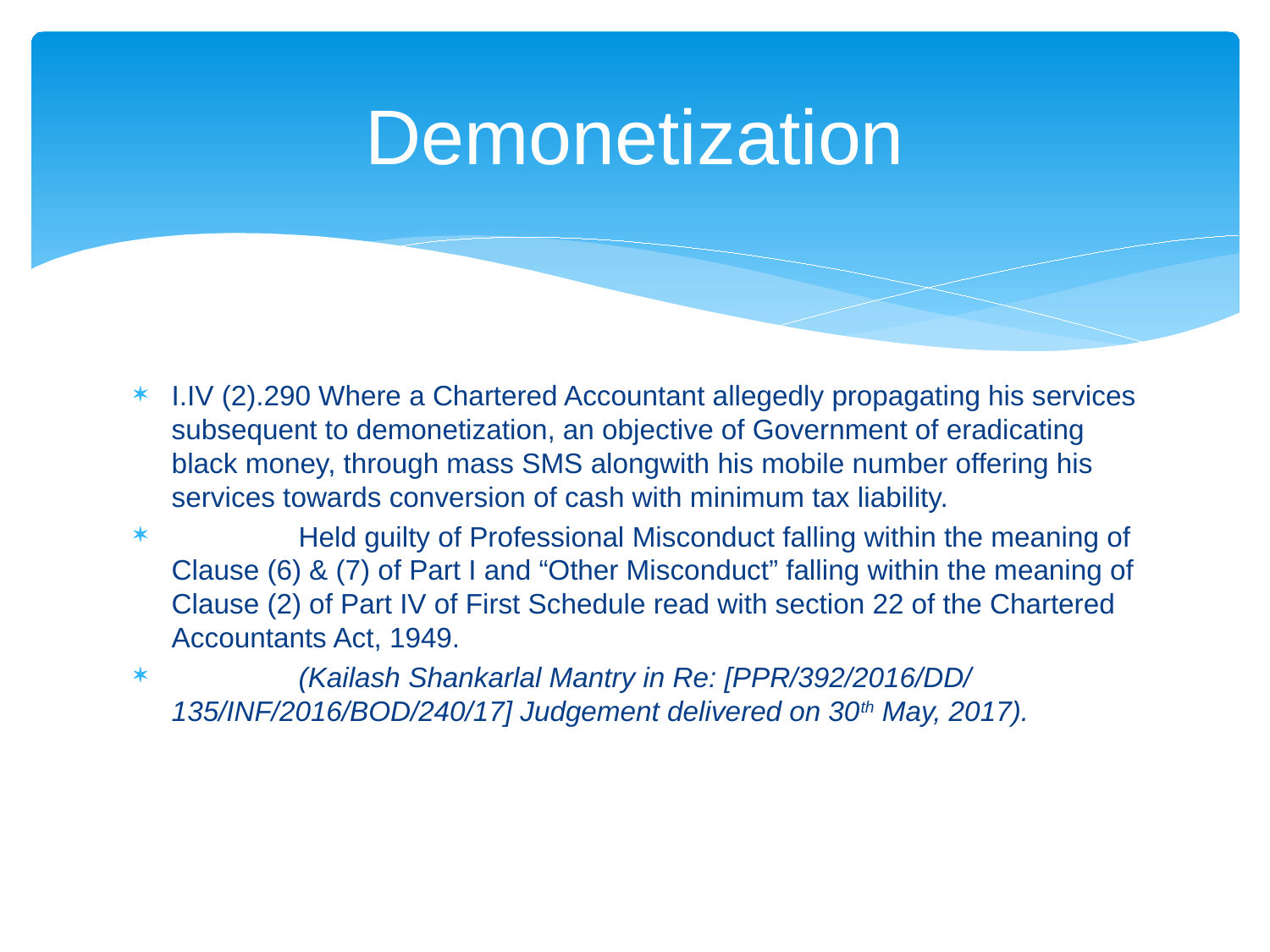

# Demonetization
I.IV (2).290 Where a Chartered Accountant allegedly propagating his services subsequent to demonetization, an objective of Government of eradicating black money, through mass SMS alongwith his mobile number offering his services towards conversion of cash with minimum tax liability.
	Held guilty of Professional Misconduct falling within the meaning of Clause (6) & (7) of Part I and “Other Misconduct” falling within the meaning of Clause (2) of Part IV of First Schedule read with section 22 of the Chartered Accountants Act, 1949.
	(Kailash Shankarlal Mantry in Re: [PPR/392/2016/DD/ 135/INF/2016/BOD/240/17] Judgement delivered on 30th May, 2017).